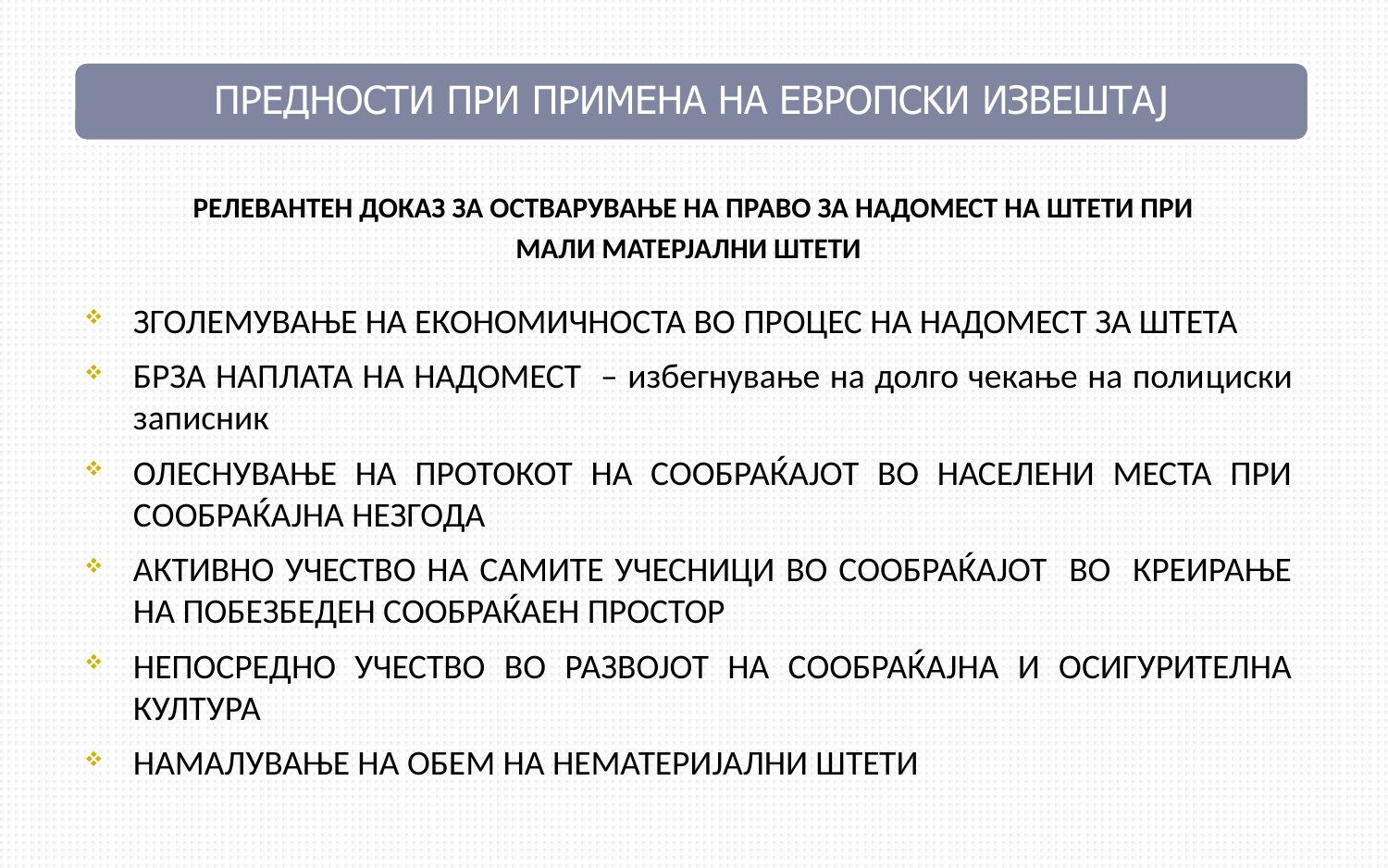

ПРЕДНОСТИ ПРИ ПРИМЕНА НА ЕВРОПСКИ ИЗВЕШТАЈ
РЕЛЕВАНТЕН ДОКАЗ ЗА ОСТВАРУВАЊЕ НА ПРАВО ЗА НАДОМЕСТ НА ШТЕТИ ПРИ
МАЛИ МАТЕРЈАЛНИ ШТЕТИ

ЗГОЛЕМУВАЊЕ НА ЕКОНОМИЧНОСТА ВО ПРОЦЕС НА НАДОМЕСТ ЗА ШТЕТА
БРЗА НАПЛАТА НА НАДОМЕСТ  – избегнување на долго чекање на полициски записник
ОЛЕСНУВАЊЕ НА ПРОТОКОТ НА СООБРАЌАЈОТ ВО НАСЕЛЕНИ МЕСТА ПРИ СООБРАЌАЈНА НЕЗГОДА
АКТИВНО УЧЕСТВО НА САМИТЕ УЧЕСНИЦИ ВО СООБРАЌАЈОТ  ВО  КРЕИРАЊЕ НА ПОБЕЗБЕДЕН СООБРАЌАЕН ПРОСТОР
НЕПОСРЕДНО УЧЕСТВО ВО РАЗВОЈОТ НА СООБРАЌАЈНА И ОСИГУРИТЕЛНА КУЛТУРА
НАМАЛУВАЊЕ НА ОБЕМ НА НЕМАТЕРИЈАЛНИ ШТЕТИ